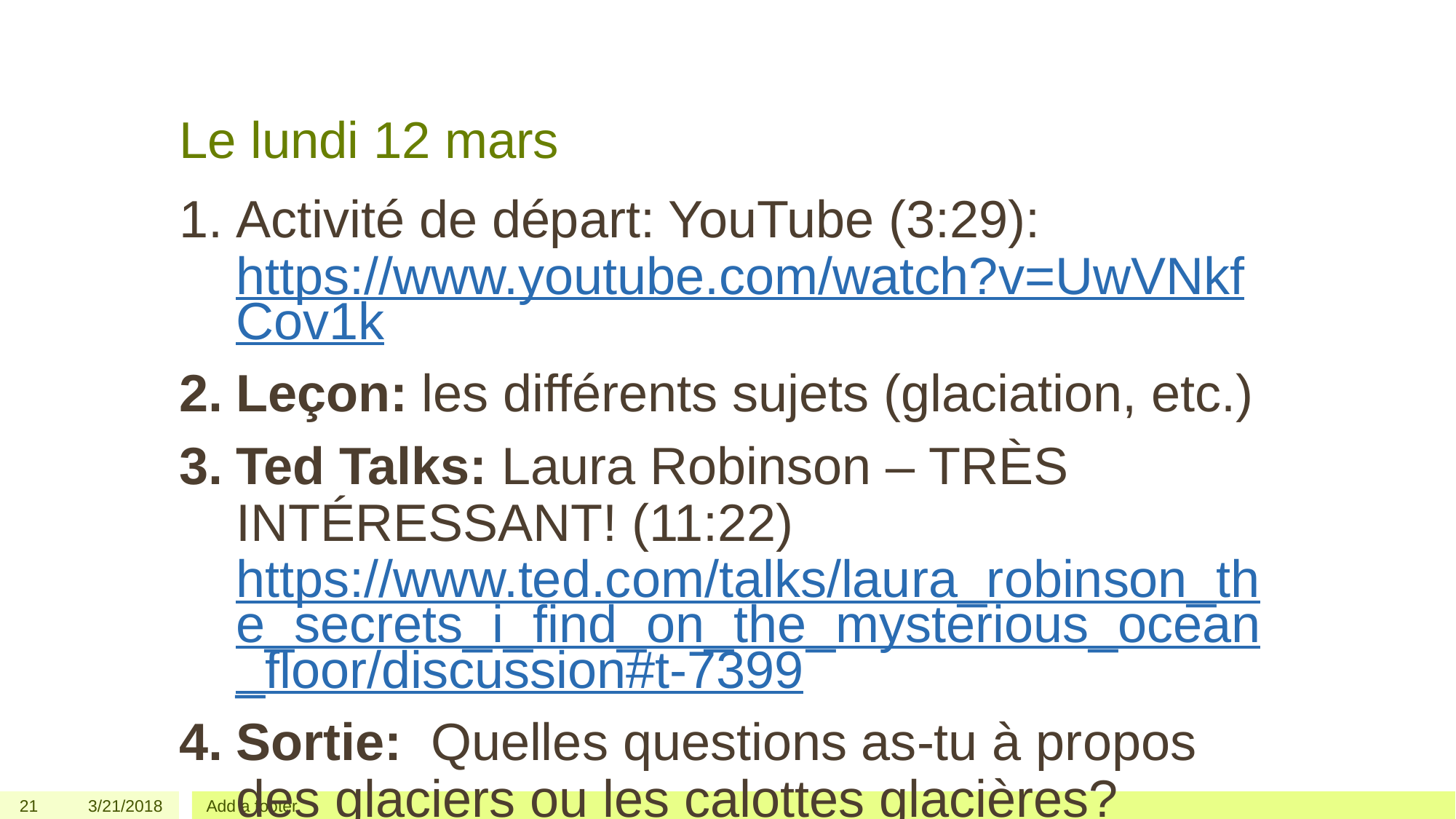

# Le lundi 12 mars
Activité de départ: YouTube (3:29): https://www.youtube.com/watch?v=UwVNkfCov1k
Leçon: les différents sujets (glaciation, etc.)
Ted Talks: Laura Robinson – TRÈS INTÉRESSANT! (11:22)  https://www.ted.com/talks/laura_robinson_the_secrets_i_find_on_the_mysterious_ocean_floor/discussion#t-7399
Sortie:  Quelles questions as-tu à propos des glaciers ou les calottes glacières?

21
3/21/2018
Add a footer